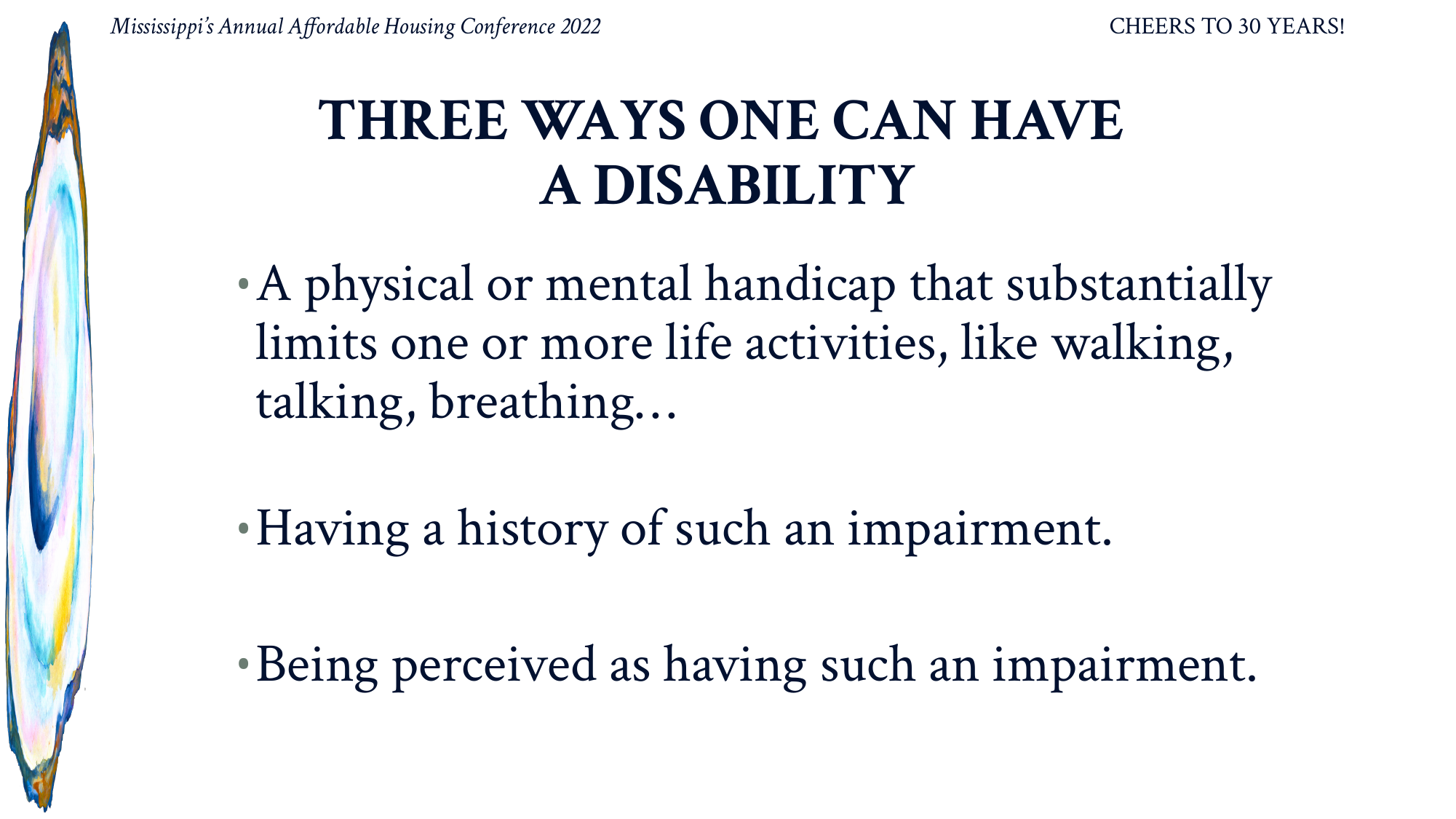

# THREE WAYS ONE CAN HAVE A DISABILITY
A physical or mental handicap that substantially limits one or more life activities, like walking, talking, breathing…

Having a history of such an impairment.

Being perceived as having such an impairment.